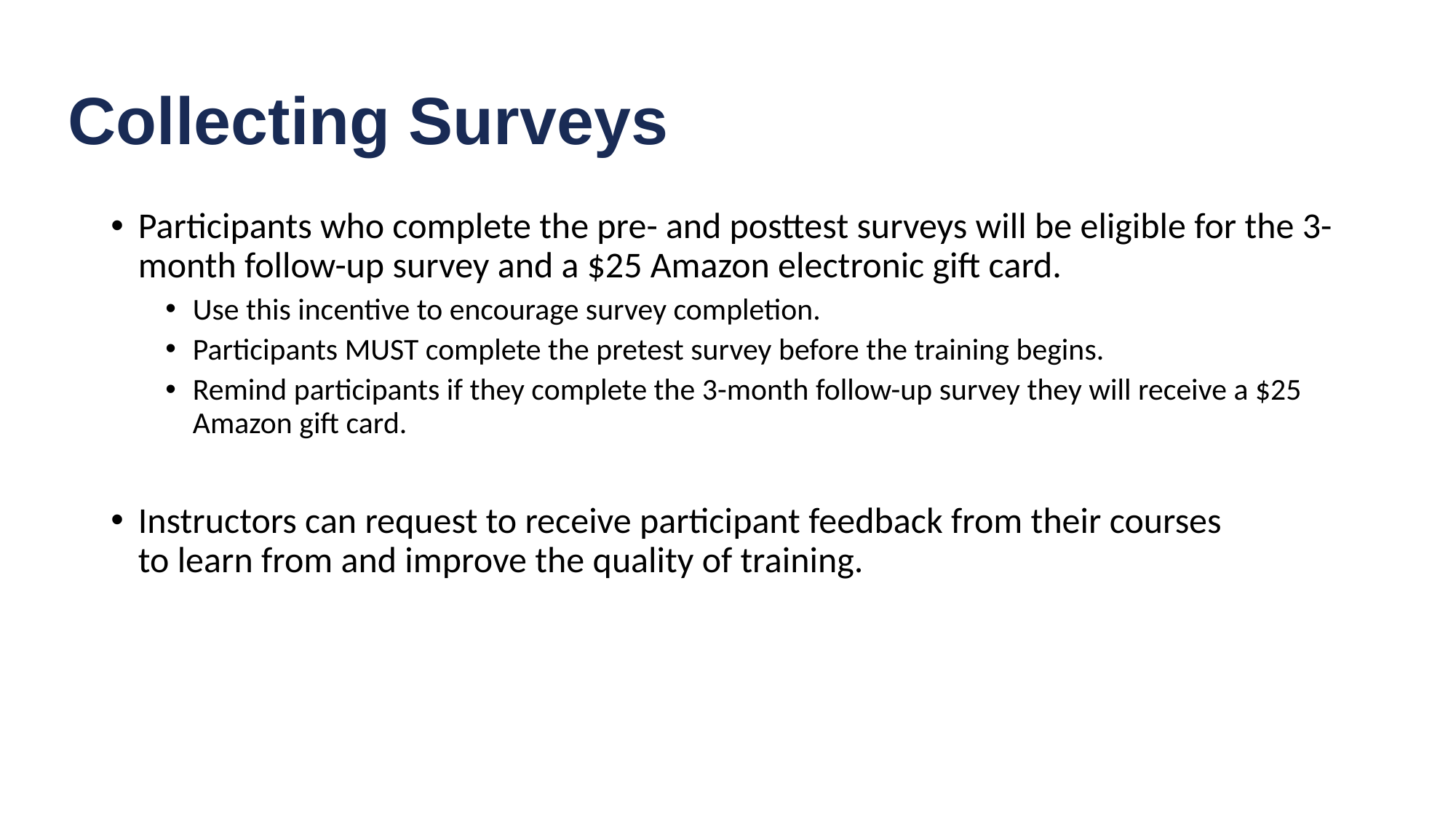

# Collecting Surveys
Participants who complete the pre- and posttest surveys will be eligible for the 3-month follow-up survey and a $25 Amazon electronic gift card.
Use this incentive to encourage survey completion.
Participants MUST complete the pretest survey before the training begins.
Remind participants if they complete the 3-month follow-up survey they will receive a $25 Amazon gift card.

Instructors can request to receive participant feedback from their courses to learn from and improve the quality of training.